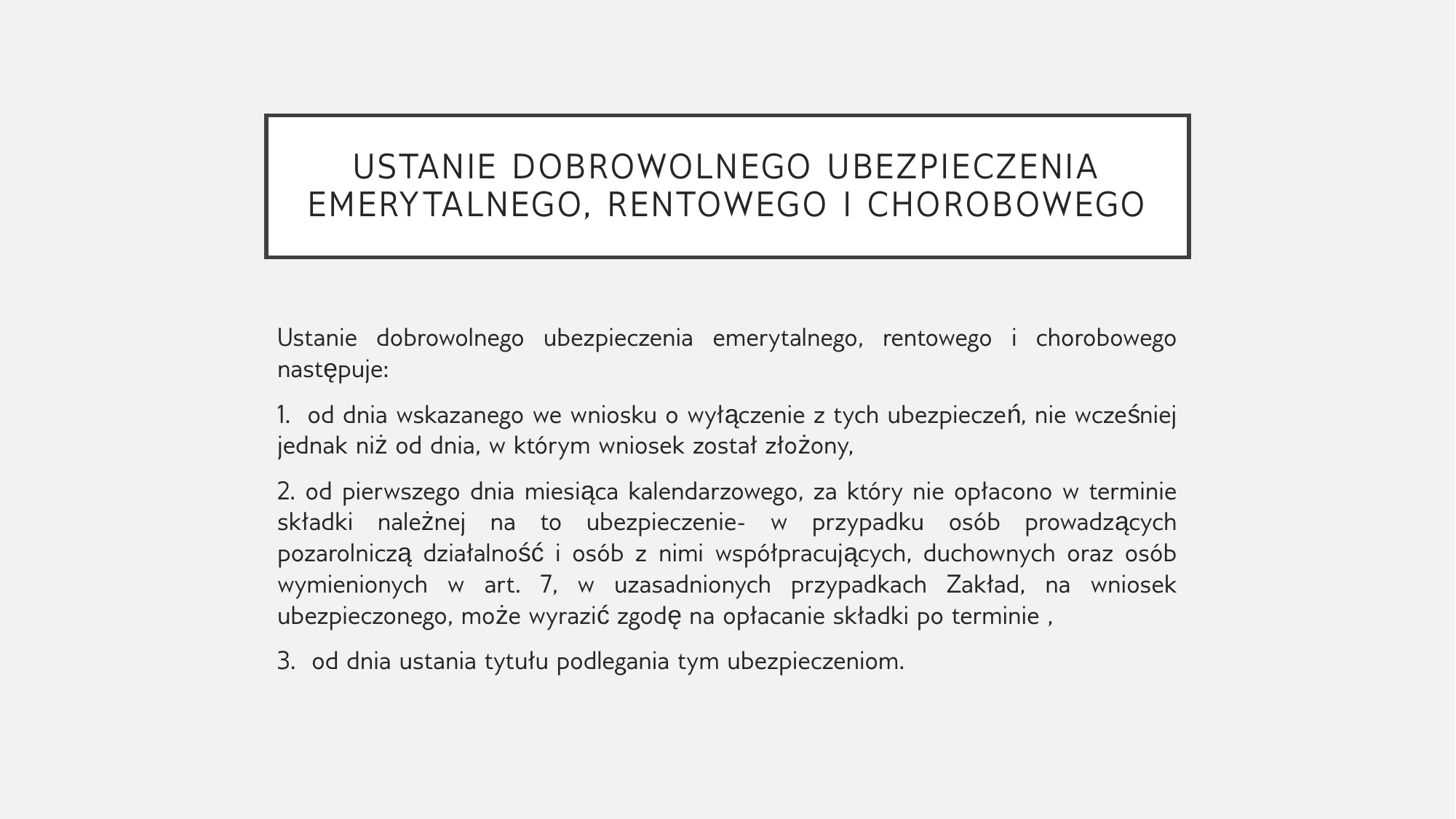

# Ustanie dobrowolnego ubezpieczenia emerytalnego, rentowego i chorobowego
Ustanie dobrowolnego ubezpieczenia emerytalnego, rentowego i chorobowego następuje:
1.  od dnia wskazanego we wniosku o wyłączenie z tych ubezpieczeń, nie wcześniej jednak niż od dnia, w którym wniosek został złożony,
2. od pierwszego dnia miesiąca kalendarzowego, za który nie opłacono w terminie składki należnej na to ubezpieczenie- w przypadku osób prowadzących pozarolniczą działalność i osób z nimi współpracujących, duchownych oraz osób wymienionych w art. 7, w uzasadnionych przypadkach Zakład, na wniosek ubezpieczonego, może wyrazić zgodę na opłacanie składki po terminie ,
3.  od dnia ustania tytułu podlegania tym ubezpieczeniom.